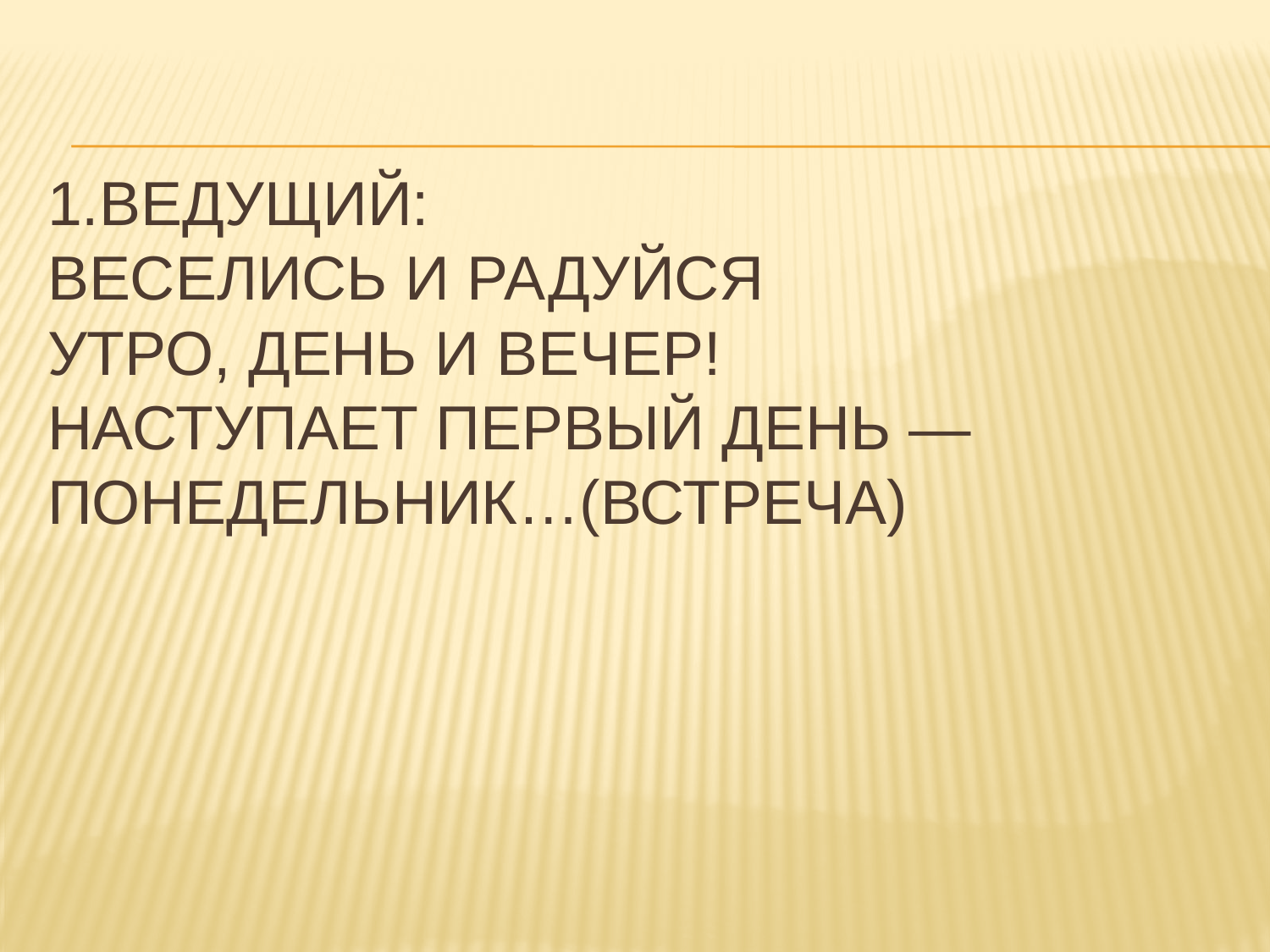

# 1.Ведущий: Веселись и радуйся Утро, день и вечер! Наступает первый день — Понедельник…(встреча)